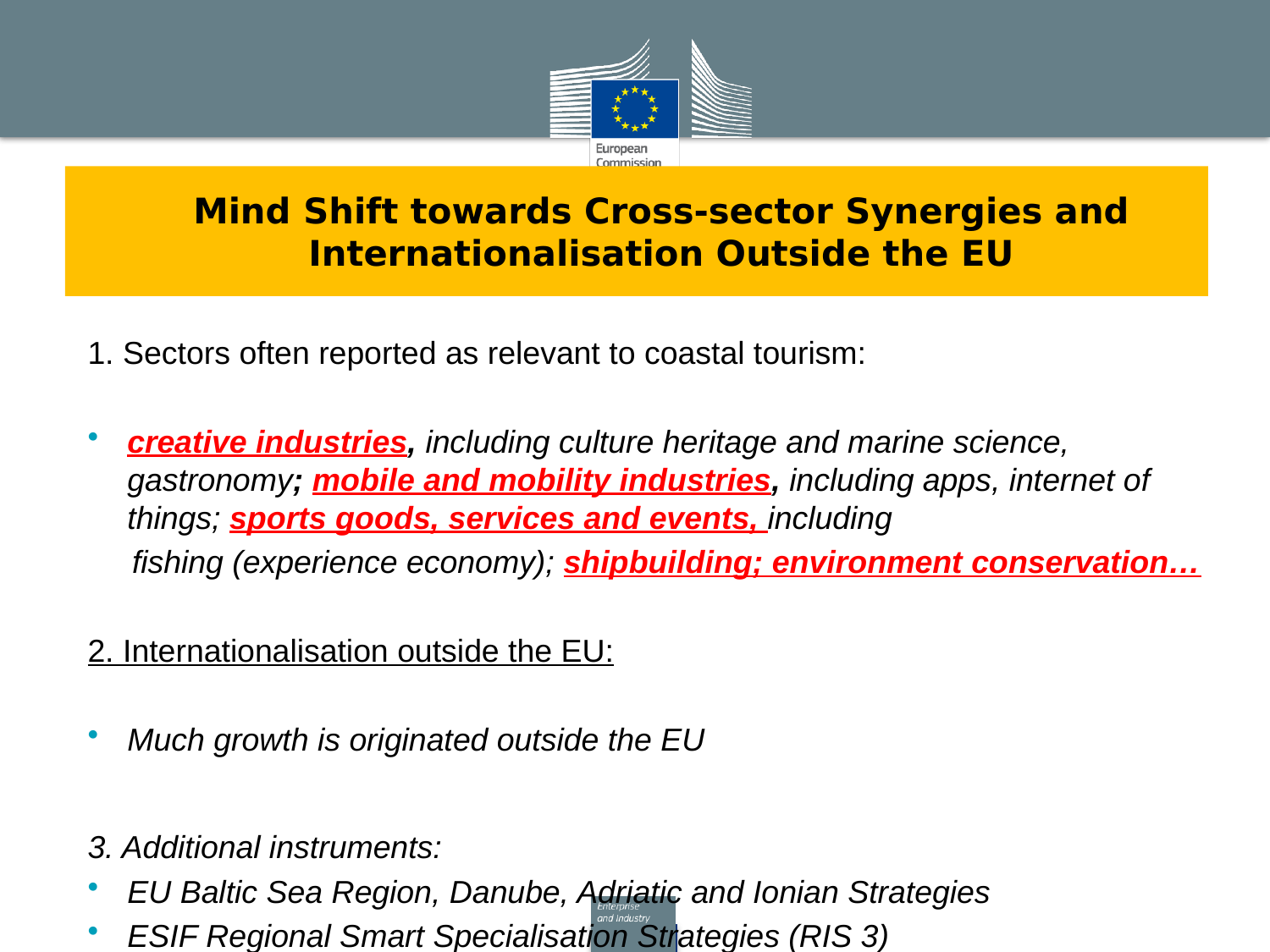

# Mind Shift towards Cross-sector Synergies and Internationalisation Outside the EU
1. Sectors often reported as relevant to coastal tourism:

creative industries, including culture heritage and marine science, gastronomy; mobile and mobility industries, including apps, internet of things; sports goods, services and events, including
     fishing (experience economy); shipbuilding; environment conservation…

2. Internationalisation outside the EU:

Much growth is originated outside the EU

3. Additional instruments:
EU Baltic Sea Region, Danube, Adriatic and Ionian Strategies
ESIF Regional Smart Specialisation Strategies (RIS 3)